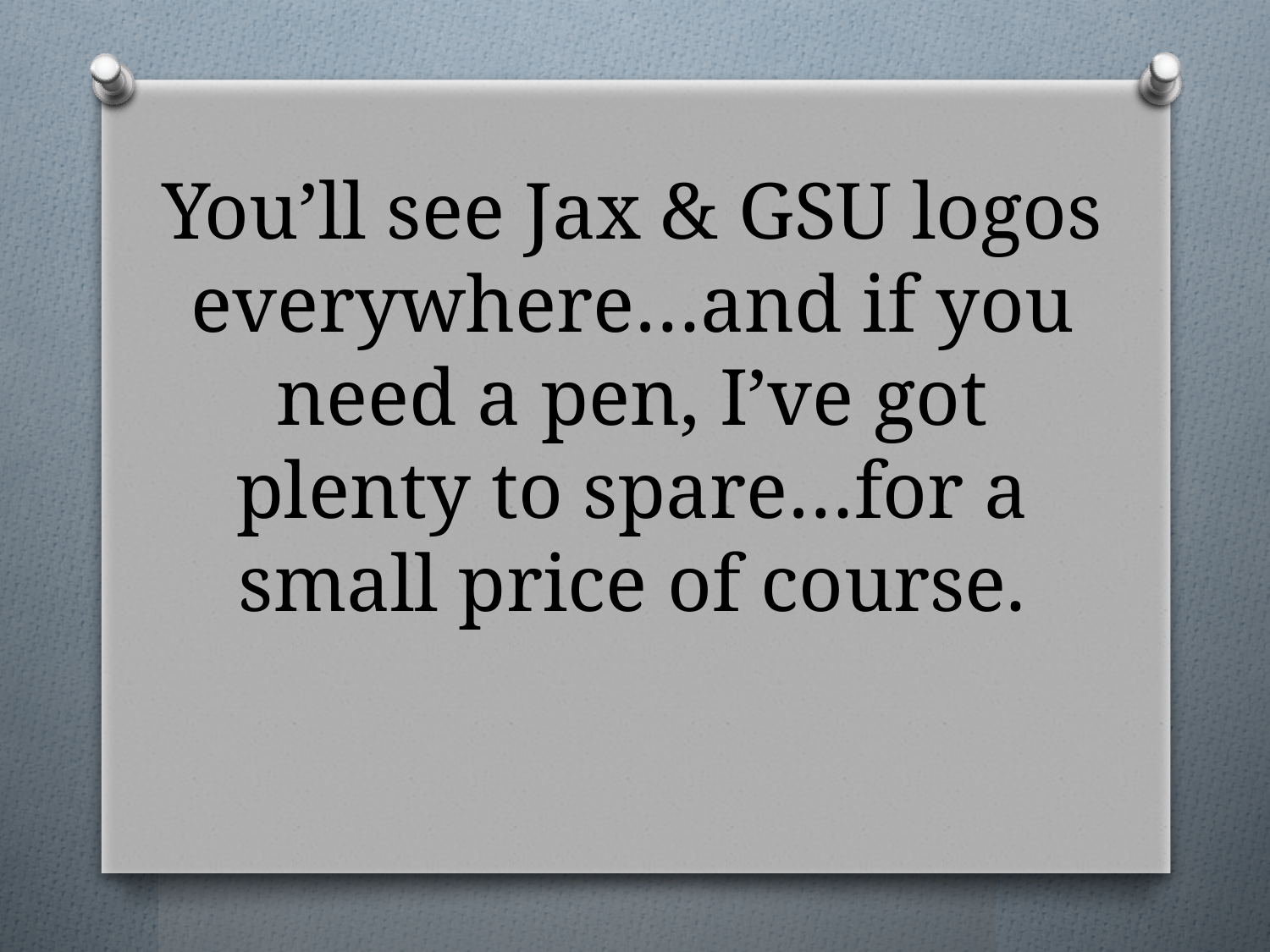

# You’ll see Jax & GSU logos everywhere…and if you need a pen, I’ve got plenty to spare…for a small price of course.